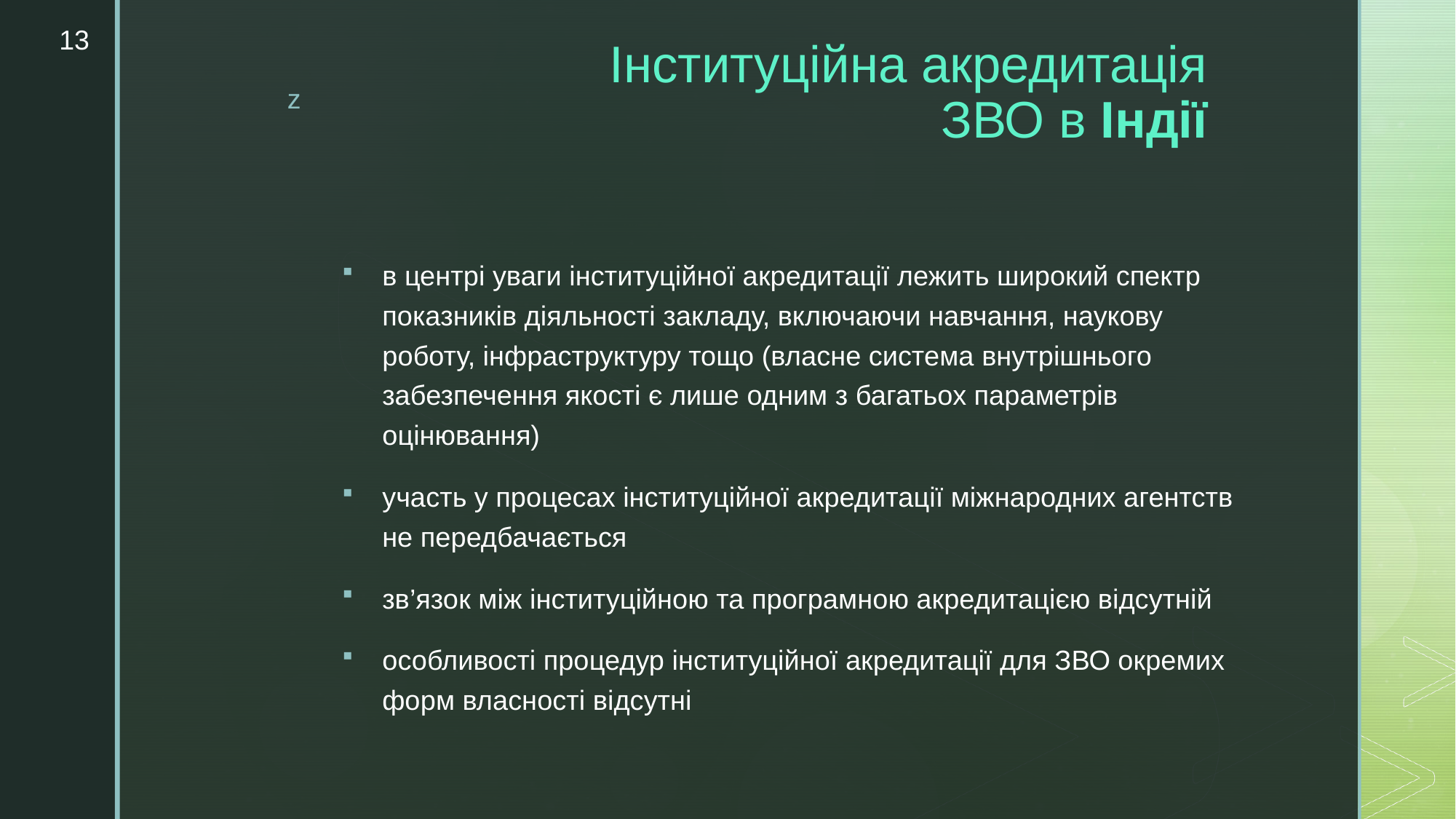

13
# Інституційна акредитація ЗВО в Індії
в центрі уваги інституційної акредитації лежить широкий спектр показників діяльності закладу, включаючи навчання, наукову роботу, інфраструктуру тощо (власне система внутрішнього забезпечення якості є лише одним з багатьох параметрів оцінювання)
участь у процесах інституційної акредитації міжнародних агентств не передбачається
зв’язок між інституційною та програмною акредитацією відсутній
особливості процедур інституційної акредитації для ЗВО окремих форм власності відсутні